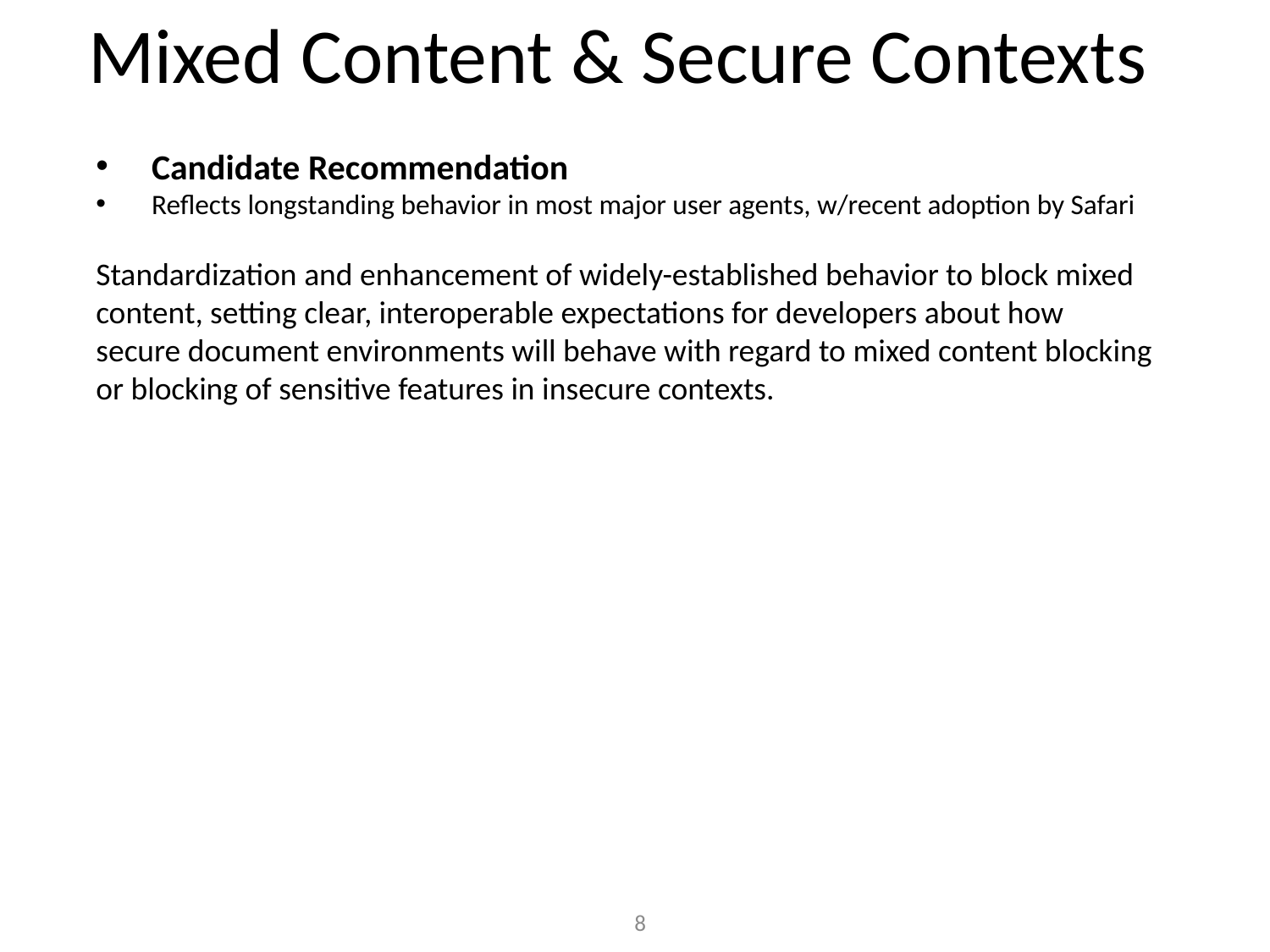

# Mixed Content & Secure Contexts
Candidate Recommendation
Reflects longstanding behavior in most major user agents, w/recent adoption by Safari

Standardization and enhancement of widely-established behavior to block mixed
content, setting clear, interoperable expectations for developers about how
secure document environments will behave with regard to mixed content blocking or blocking of sensitive features in insecure contexts.
8